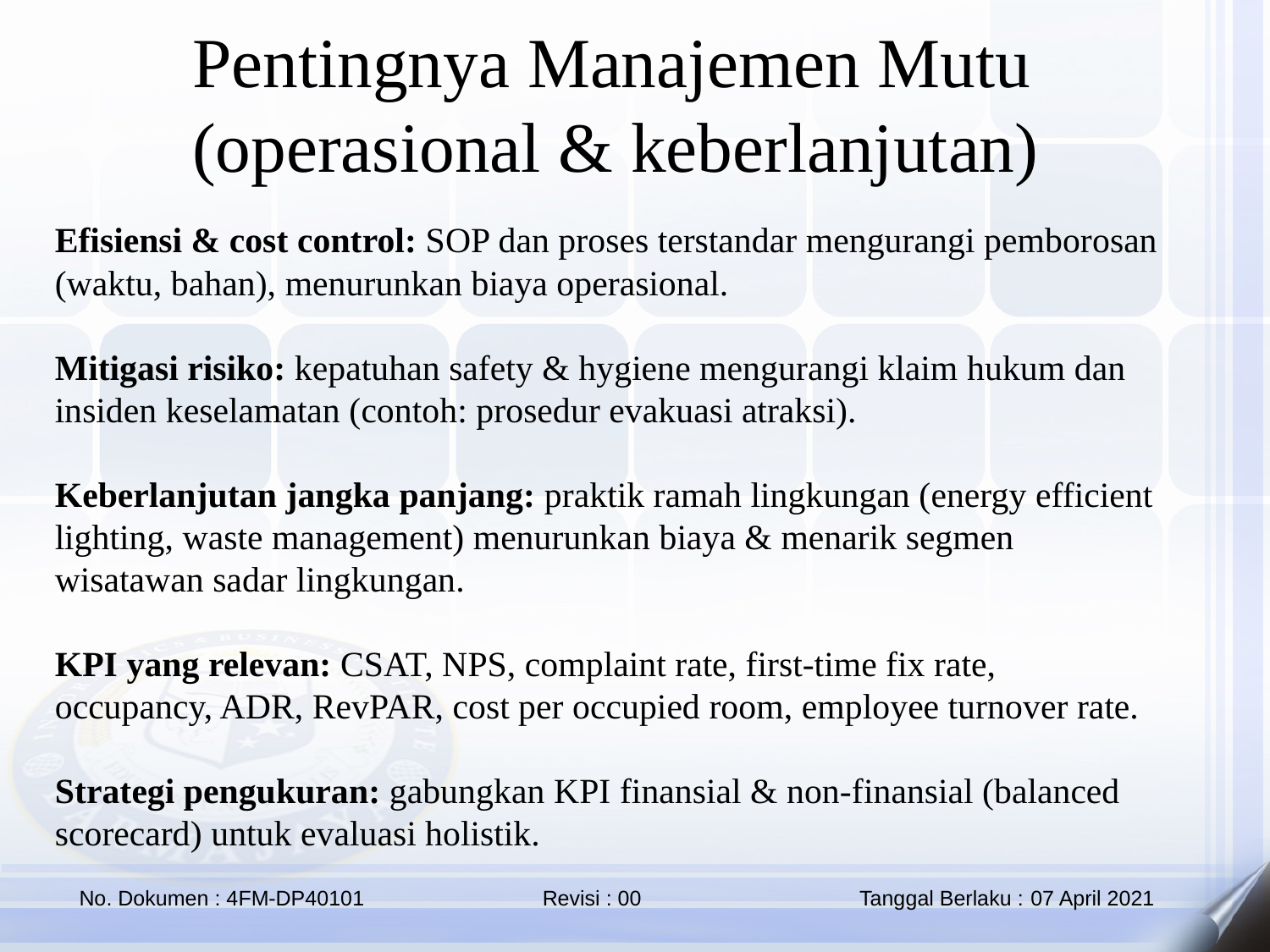

Pentingnya Manajemen Mutu (operasional & keberlanjutan)
Efisiensi & cost control: SOP dan proses terstandar mengurangi pemborosan (waktu, bahan), menurunkan biaya operasional.
Mitigasi risiko: kepatuhan safety & hygiene mengurangi klaim hukum dan insiden keselamatan (contoh: prosedur evakuasi atraksi).
Keberlanjutan jangka panjang: praktik ramah lingkungan (energy efficient lighting, waste management) menurunkan biaya & menarik segmen wisatawan sadar lingkungan.
KPI yang relevan: CSAT, NPS, complaint rate, first-time fix rate, occupancy, ADR, RevPAR, cost per occupied room, employee turnover rate.
Strategi pengukuran: gabungkan KPI finansial & non-finansial (balanced scorecard) untuk evaluasi holistik.